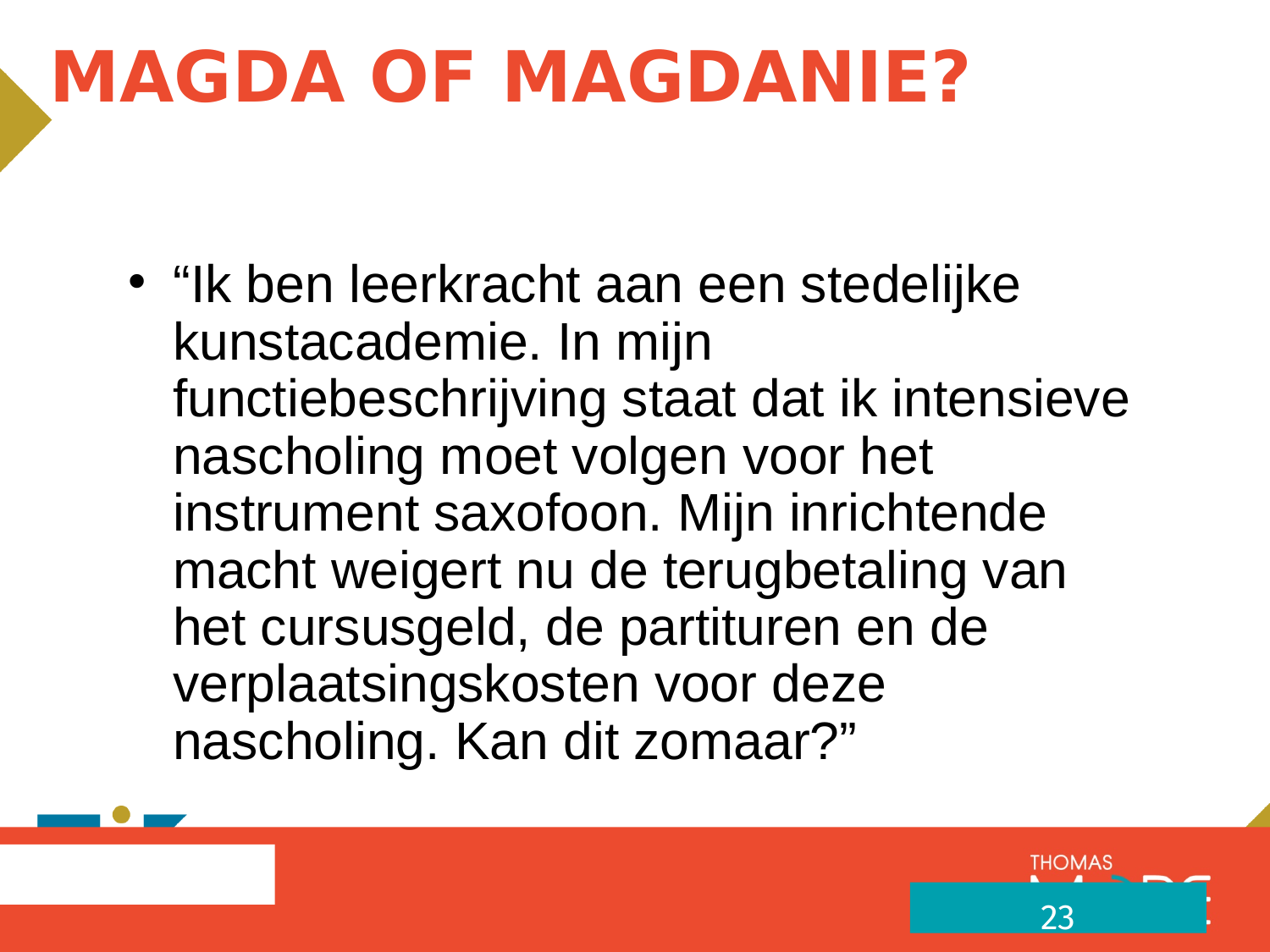

# Magda of magdanie?
“Ik ben leerkracht aan een stedelijke kunstacademie. In mijn functiebeschrijving staat dat ik intensieve nascholing moet volgen voor het instrument saxofoon. Mijn inrichtende macht weigert nu de terugbetaling van het cursusgeld, de partituren en de verplaatsingskosten voor deze nascholing. Kan dit zomaar?”
23